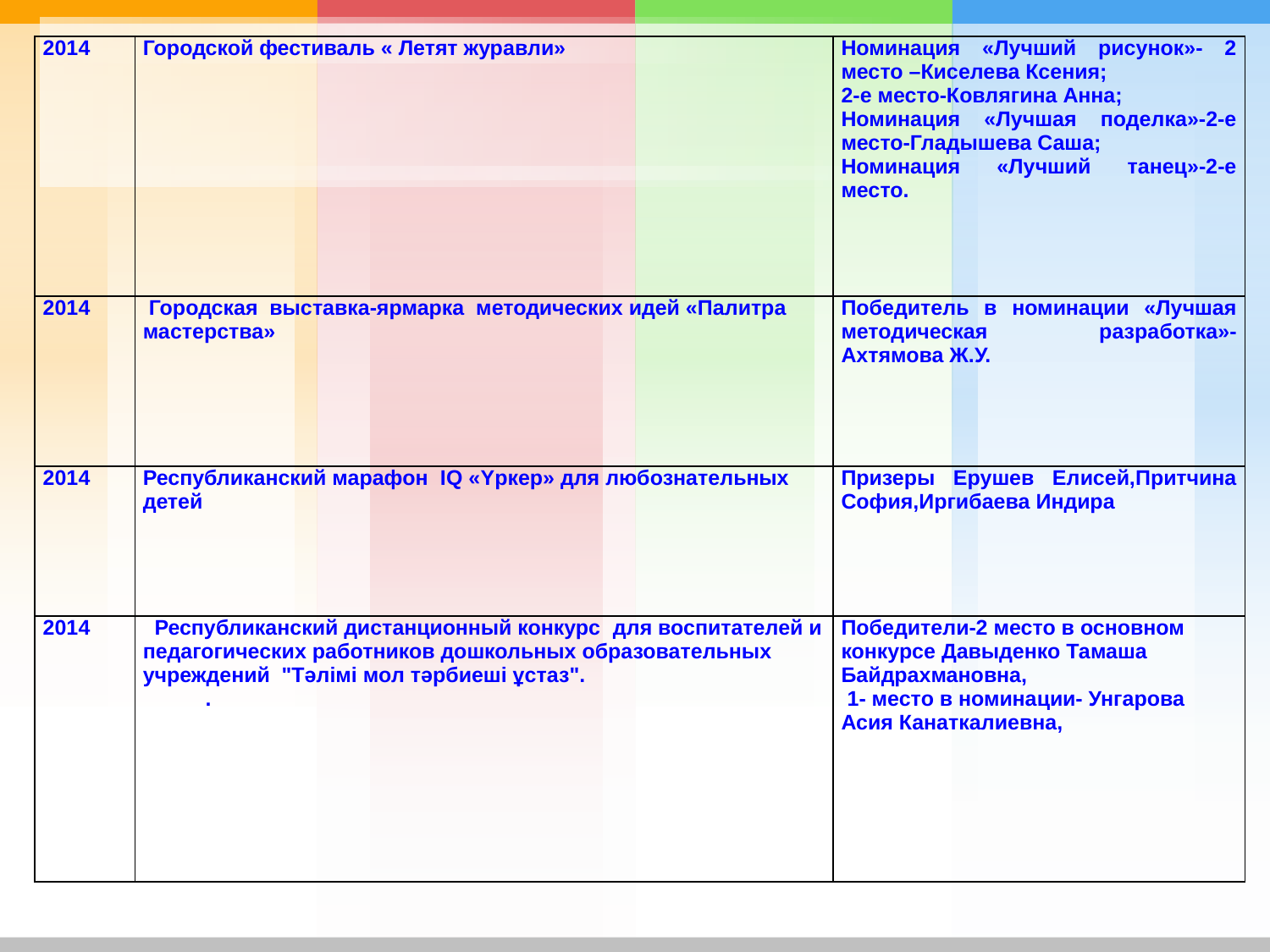

| 2014 | Городской фестиваль « Летят журавли» | Номинация «Лучший рисунок»- 2 место –Киселева Ксения; 2-е место-Ковлягина Анна; Номинация «Лучшая поделка»-2-е место-Гладышева Саша; Номинация «Лучший танец»-2-е место. |
| --- | --- | --- |
| 2014 | Городская выставка-ярмарка методических идей «Палитра мастерства» | Победитель в номинации «Лучшая методическая разработка»- Ахтямова Ж.У. |
| 2014 | Республиканский марафон IQ «Yркер» для любознательных детей | Призеры Ерушев Елисей,Притчина София,Иргибаева Индира |
| 2014 | Республиканский дистанционный конкурс для воспитателей и педагогических работников дошкольных образовательных учреждений "Тәлімі мол тәрбиеші ұстаз". . | Победители-2 место в основном конкурсе Давыденко Тамаша Байдрахмановна, 1- место в номинации- Унгарова Асия Канаткалиевна, |